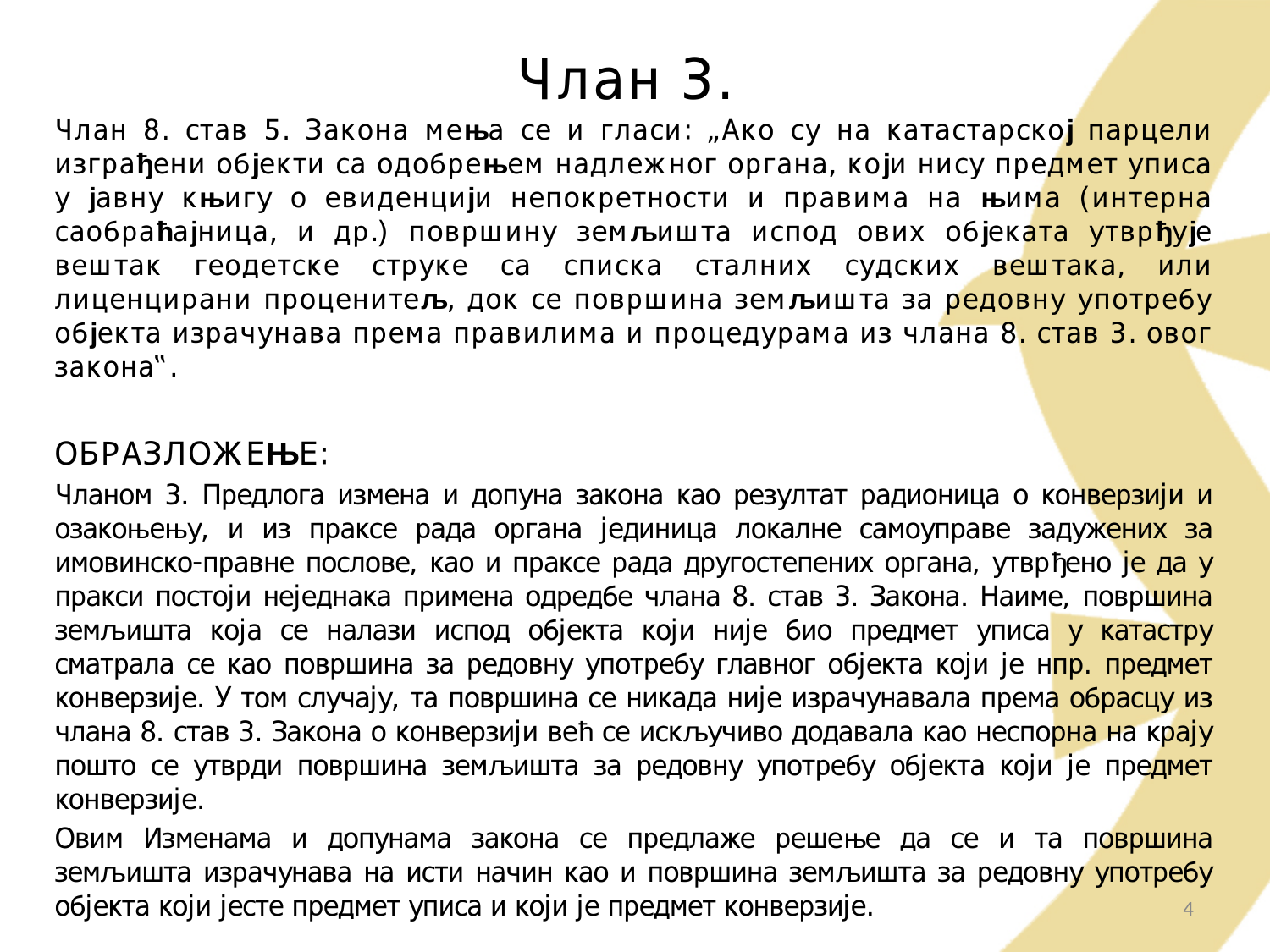

# Члан 3.
Члан 8. став 5. Закона мења се и гласи: „Ако су на катастарској парцели изграђени објекти са одобрењем надлежног органа, који нису предмет уписа у јавну књигу о евиденцији непокретности и правима на њима (интерна саобраћајница, и др.) површину земљишта испод ових објеката утврђује вештак геодетске струке са списка сталних судских вештака, или лиценцирани проценитељ, док се површина земљишта за редовну употребу објекта израчунава према правилима и процедурама из члана 8. став 3. овог закона“.

ОБРАЗЛОЖЕЊЕ:
Чланом 3. Предлога измена и допуна закона као резултат радионица о конверзији и озакоњењу, и из праксе рада органа јединица локалне самоуправе задужених за имовинско-правне послове, као и праксе рада другостепених органа, утврђено је да у пракси постоји неједнака примена одредбе члана 8. став 3. Закона. Наиме, површина земљишта која се налази испод објекта који није био предмет уписа у катастру сматрала се као површина за редовну употребу главног објекта који је нпр. предмет конверзије. У том случају, та површина се никада није израчунавала према обрасцу из члана 8. став 3. Закона о конверзији већ се искључиво додавала као неспорна на крају пошто се утврди површина земљишта за редовну употребу објекта који је предмет конверзије.
Овим Изменама и допунама закона се предлаже решење да се и та површина земљишта израчунава на исти начин као и површина земљишта за редовну употребу објекта који јесте предмет уписа и који је предмет конверзије.

4